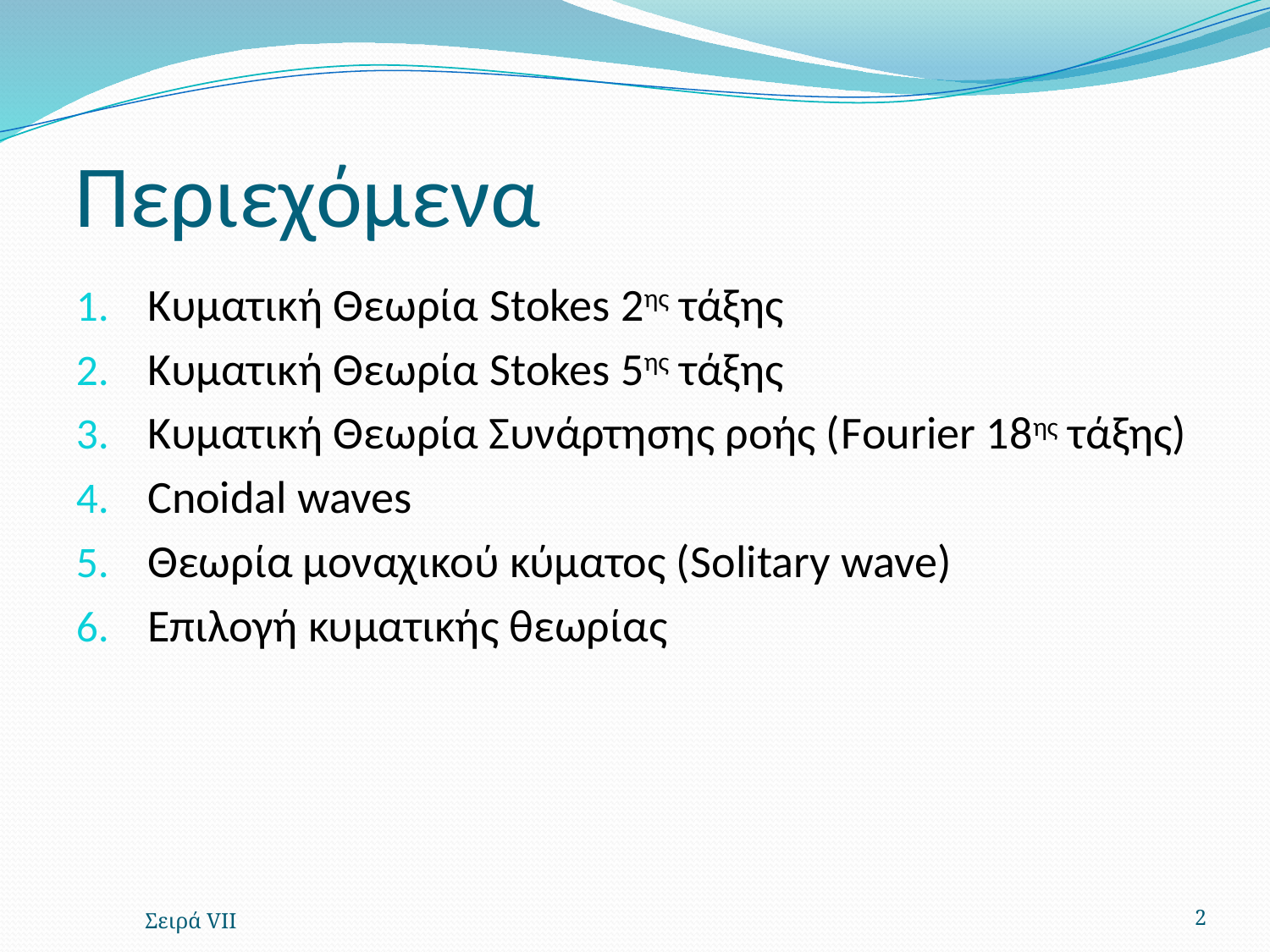

# Περιεχόμενα
Κυματική Θεωρία Stokes 2ης τάξης
Κυματική Θεωρία Stokes 5ης τάξης
Κυματική Θεωρία Συνάρτησης ροής (Fourier 18ης τάξης)
Cnoidal waves
Θεωρία μοναχικού κύματος (Solitary wave)
Επιλογή κυματικής θεωρίας
Σειρά VII
2